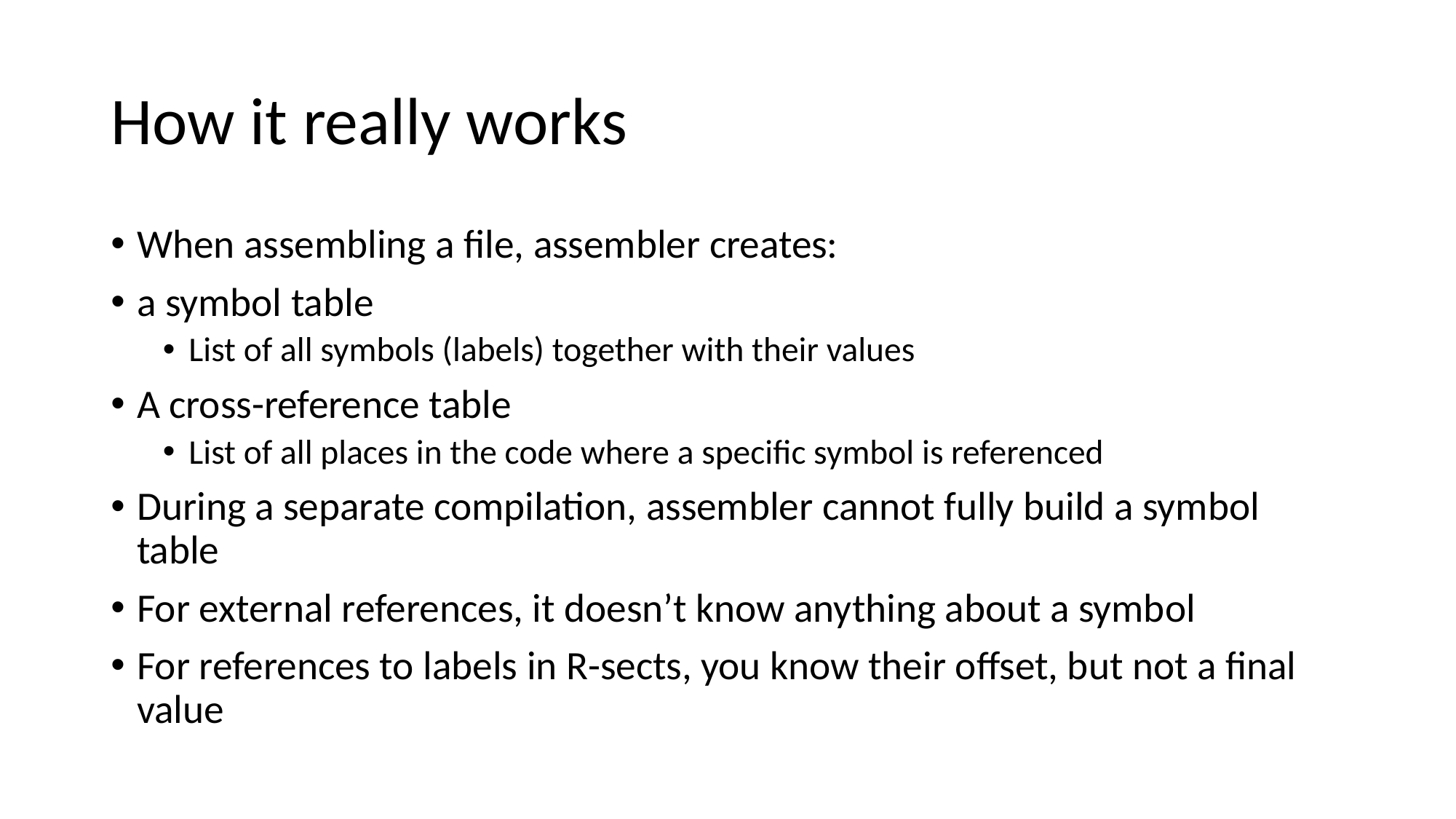

# How it really works
When assembling a file, assembler creates:
a symbol table
List of all symbols (labels) together with their values
A cross-reference table
List of all places in the code where a specific symbol is referenced
During a separate compilation, assembler cannot fully build a symbol table
For external references, it doesn’t know anything about a symbol
For references to labels in R-sects, you know their offset, but not a final value